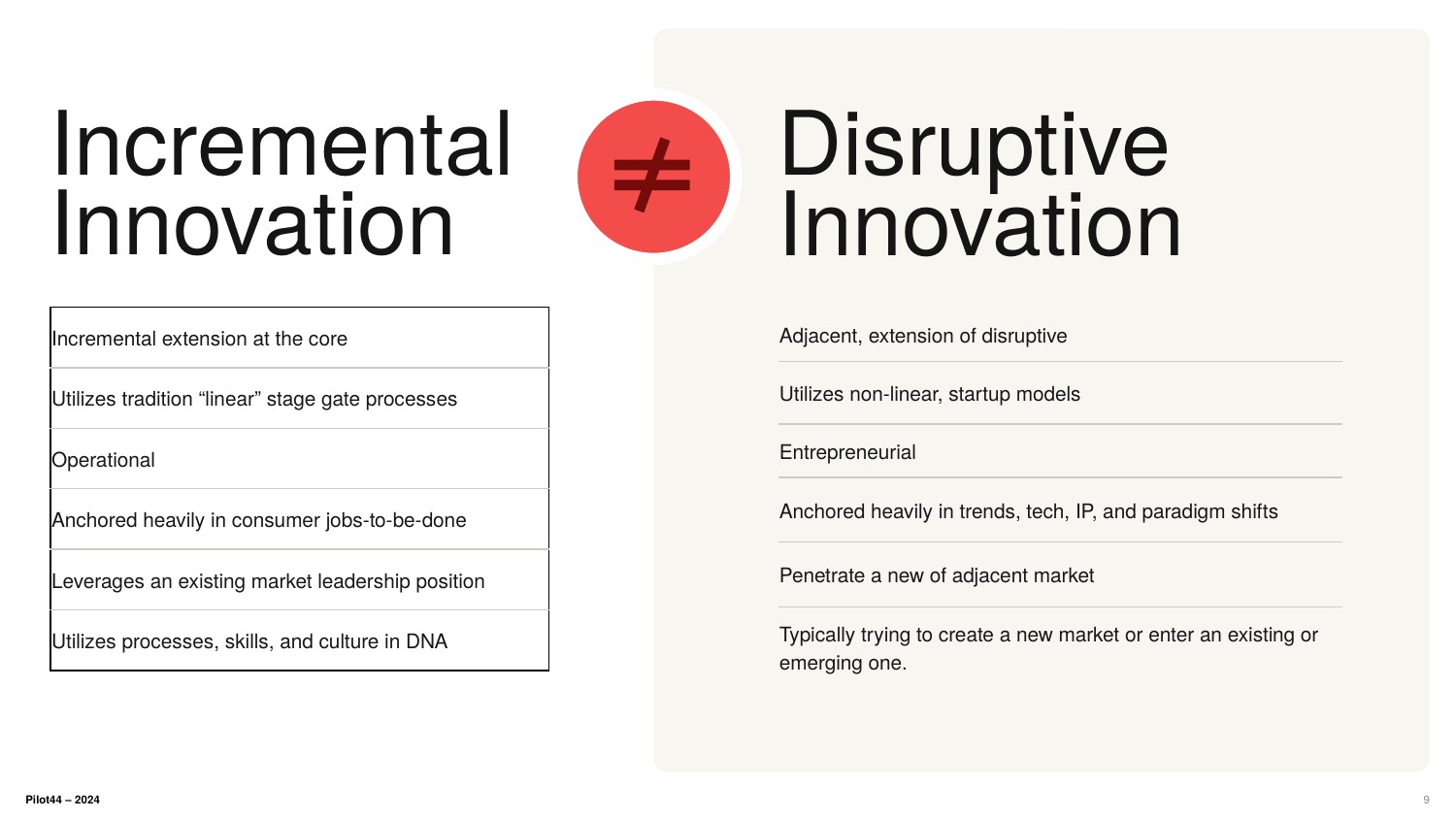

Incremental Innovation
Disruptive Innovation

| Incremental extension at the core |
| --- |
| Utilizes tradition “linear” stage gate processes |
| Operational |
| Anchored heavily in consumer jobs-to-be-done |
| Leverages an existing market leadership position |
| Utilizes processes, skills, and culture in DNA |
| Adjacent, extension of disruptive |
| --- |
| Utilizes non-linear, startup models |
| Entrepreneurial |
| Anchored heavily in trends, tech, IP, and paradigm shifts |
| Penetrate a new of adjacent market |
| Typically trying to create a new market or enter an existing or emerging one. |
9